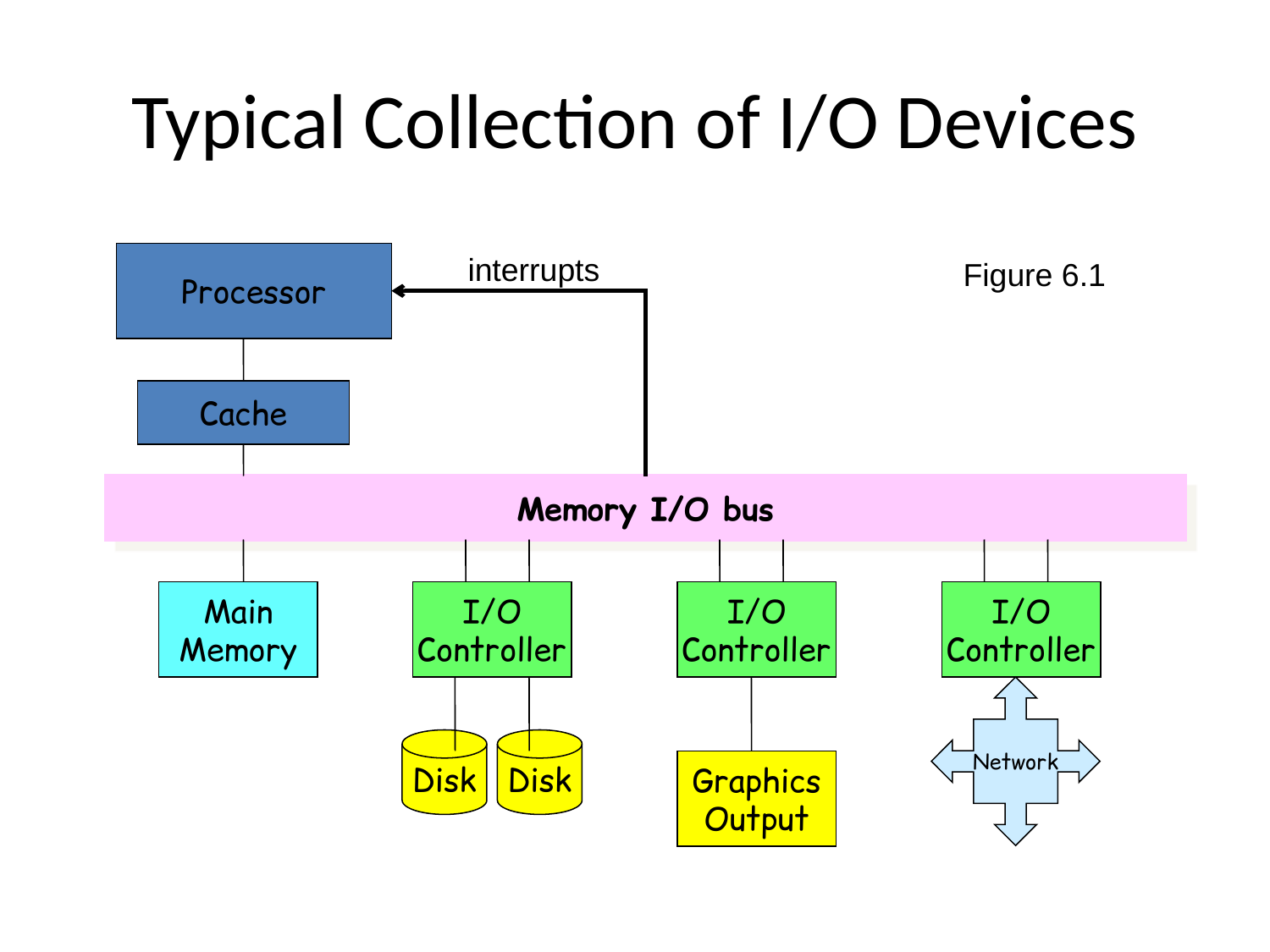

# Typical Collection of I/O Devices
Processor
interrupts
Figure 6.1

Cache

Memory I/O bus

Main
Memory
I/O
Controller
I/O
Controller
I/O
Controller

Network
Disk
Disk
Graphics
Output